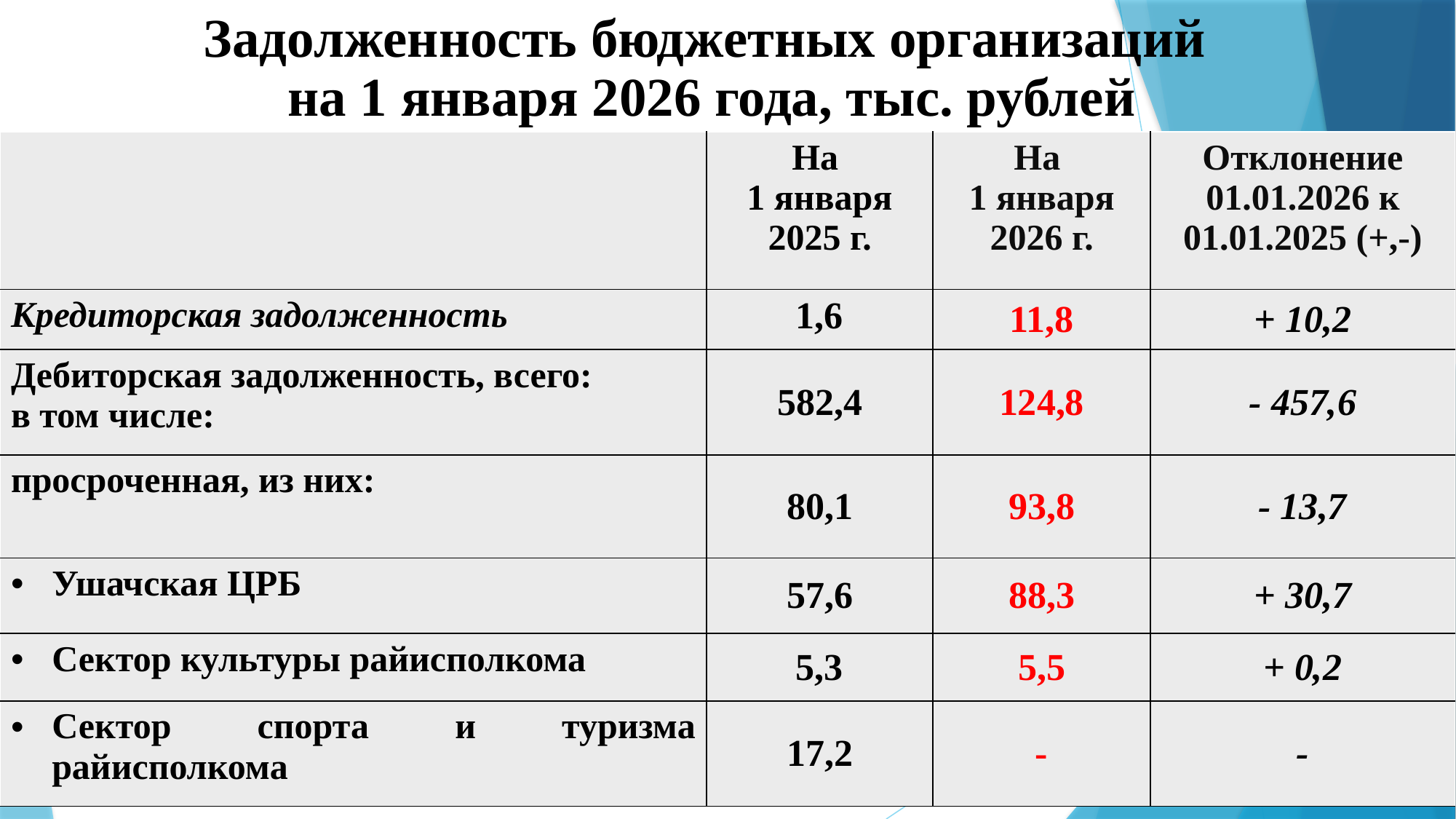

Задолженность бюджетных организаций
на 1 января 2026 года, тыс. рублей
|  | На 1 января 2025 г. | На 1 января 2026 г. | Отклонение 01.01.2026 к 01.01.2025 (+,-) |
| --- | --- | --- | --- |
| Кредиторская задолженность | 1,6 | 11,8 | + 10,2 |
| Дебиторская задолженность, всего: в том числе: | 582,4 | 124,8 | - 457,6 |
| просроченная, из них: | 80,1 | 93,8 | - 13,7 |
| Ушачская ЦРБ | 57,6 | 88,3 | + 30,7 |
| Сектор культуры райисполкома | 5,3 | 5,5 | + 0,2 |
| Сектор спорта и туризма райисполкома | 17,2 | - | - |